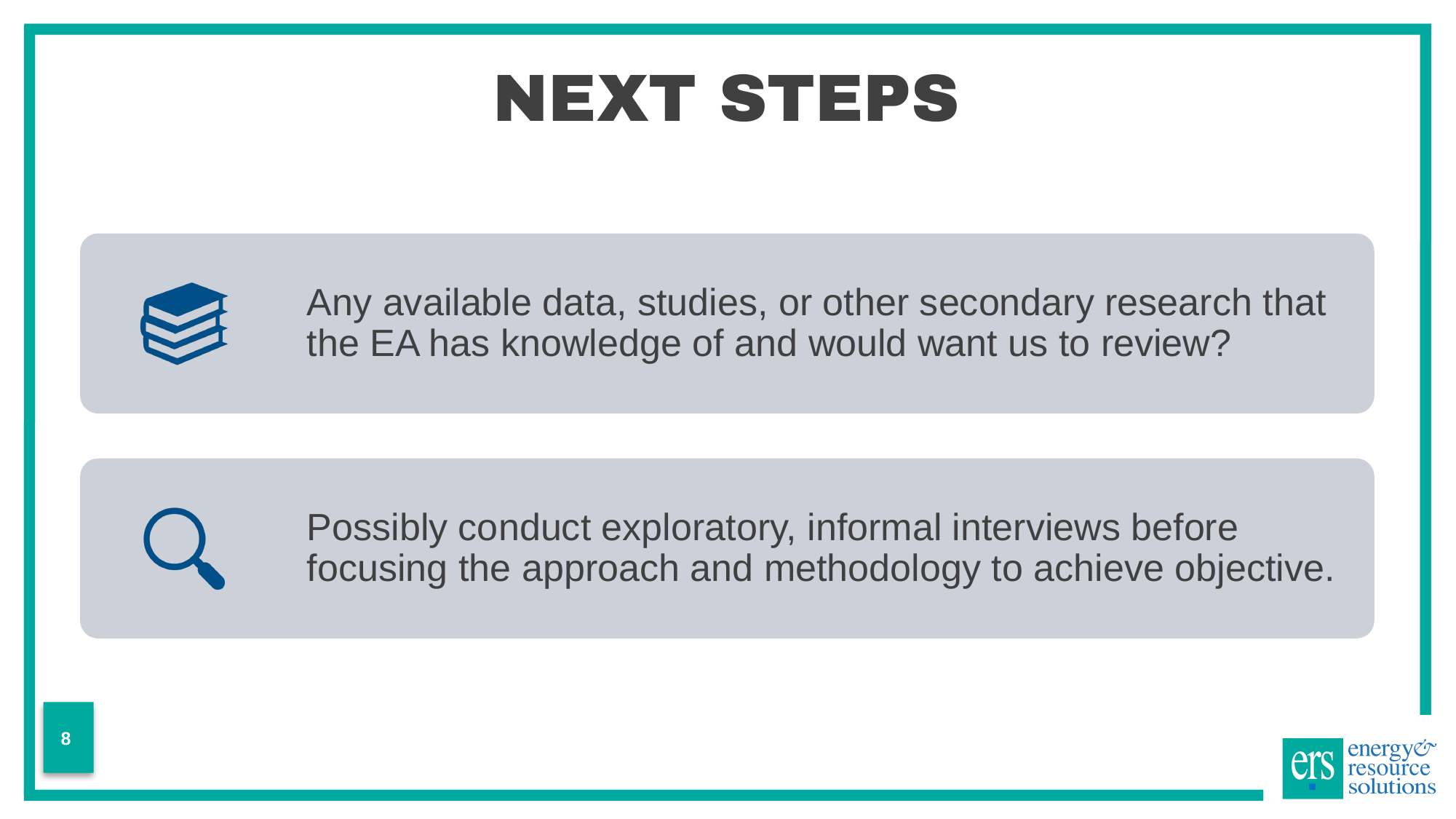

# Next Steps
Any available data, studies, or other secondary research that the EA has knowledge of and would want us to review?
Possibly conduct exploratory, informal interviews before focusing the approach and methodology to achieve objective.
8